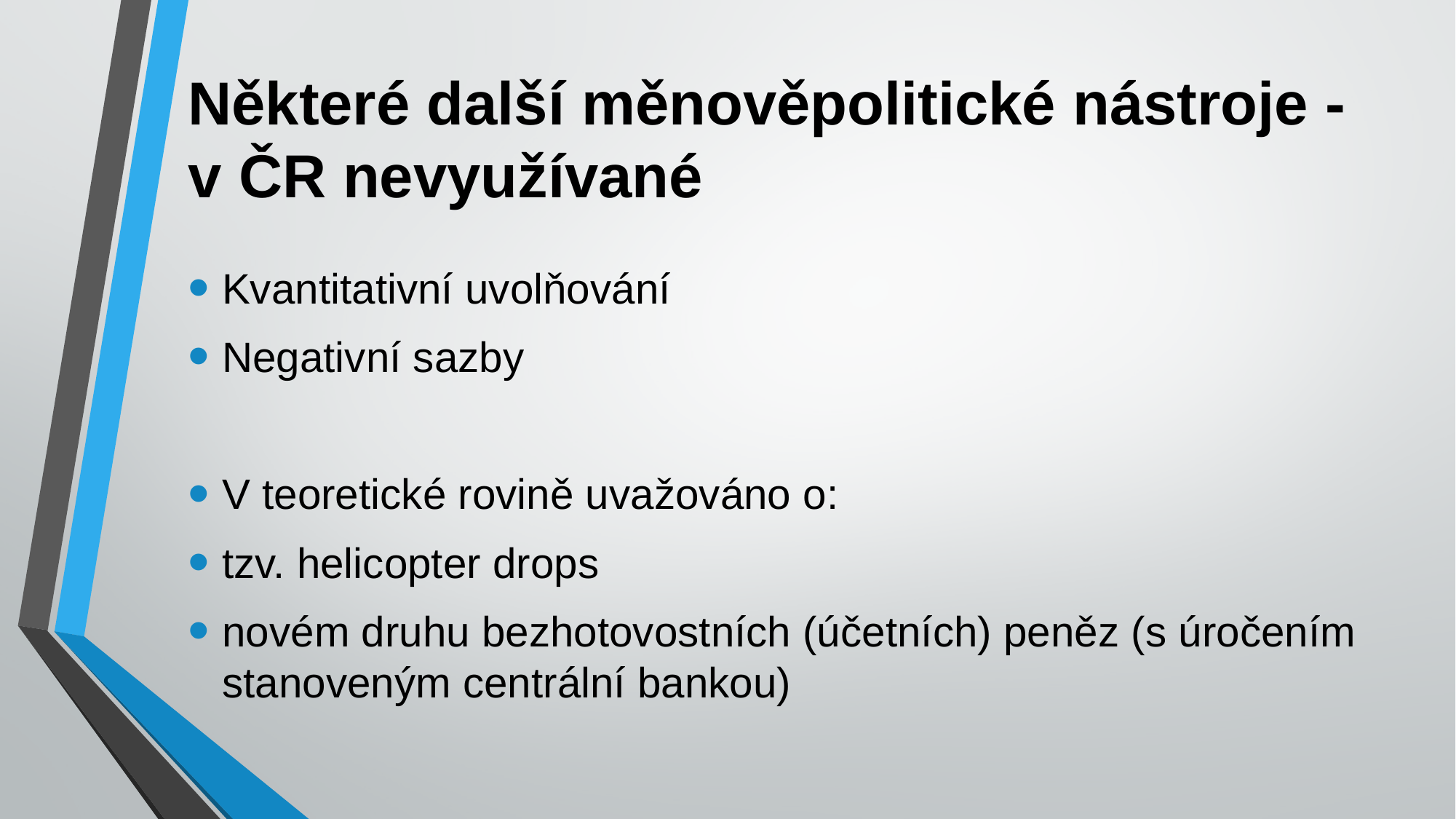

# Některé další měnověpolitické nástroje - v ČR nevyužívané

Kvantitativní uvolňování
Negativní sazby

V teoretické rovině uvažováno o:
tzv. helicopter drops
novém druhu bezhotovostních (účetních) peněz (s úročením stanoveným centrální bankou)